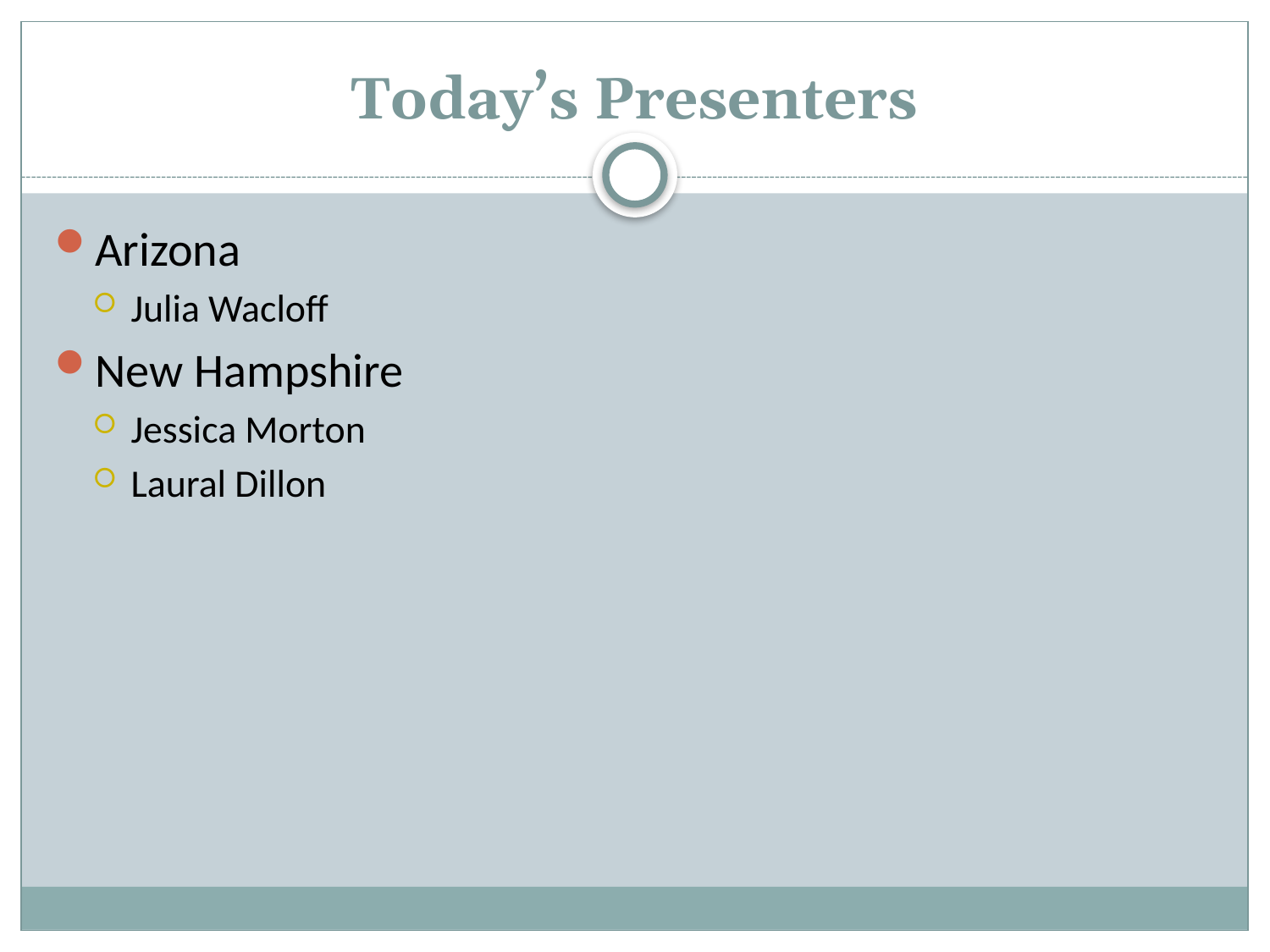

# Today’s Presenters
Arizona
Julia Wacloff
New Hampshire
Jessica Morton
Laural Dillon